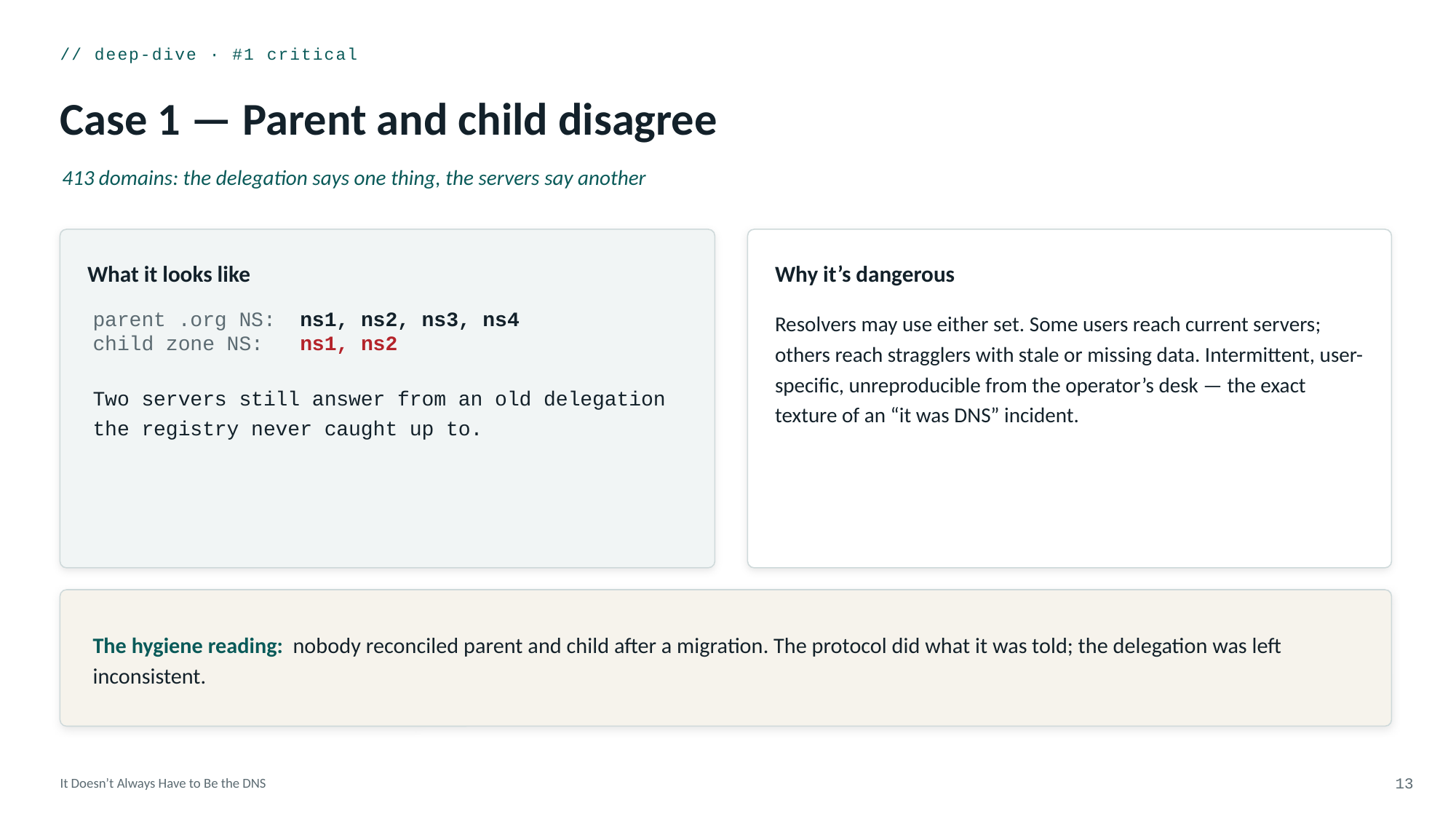

// deep-dive · #1 critical
Case 1 — Parent and child disagree
413 domains: the delegation says one thing, the servers say another

What it looks like
Why it’s dangerous
parent .org NS:  ns1, ns2, ns3, ns4
child zone NS:   ns1, ns2

Two servers still answer from an old delegation the registry never caught up to.
Resolvers may use either set. Some users reach current servers; others reach stragglers with stale or missing data. Intermittent, user-specific, unreproducible from the operator’s desk — the exact texture of an “it was DNS” incident.

The hygiene reading:  nobody reconciled parent and child after a migration. The protocol did what it was told; the delegation was left inconsistent.
It Doesn’t Always Have to Be the DNS
13